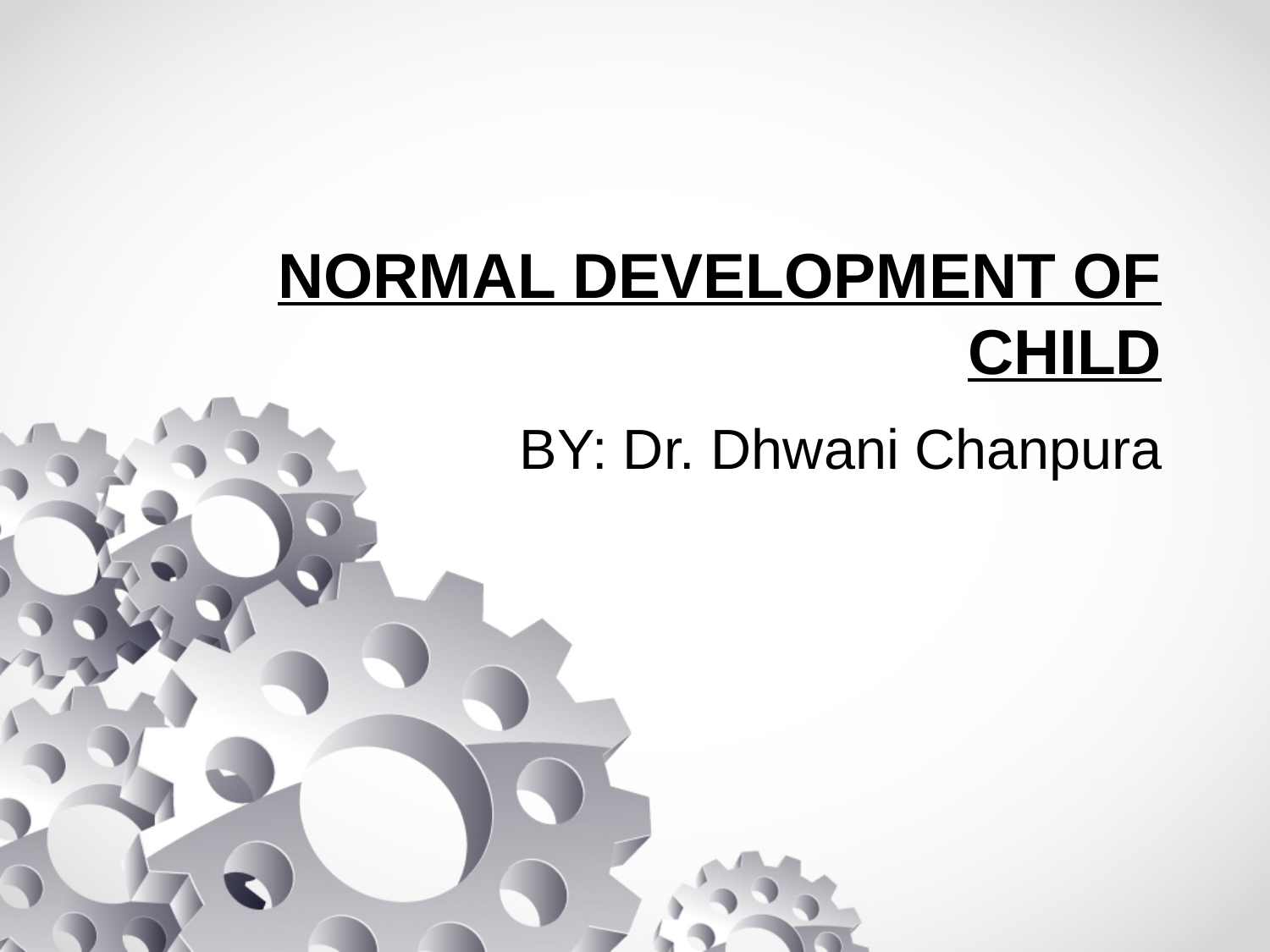

# NORMAL DEVELOPMENT OF CHILD
BY: Dr. Dhwani Chanpura